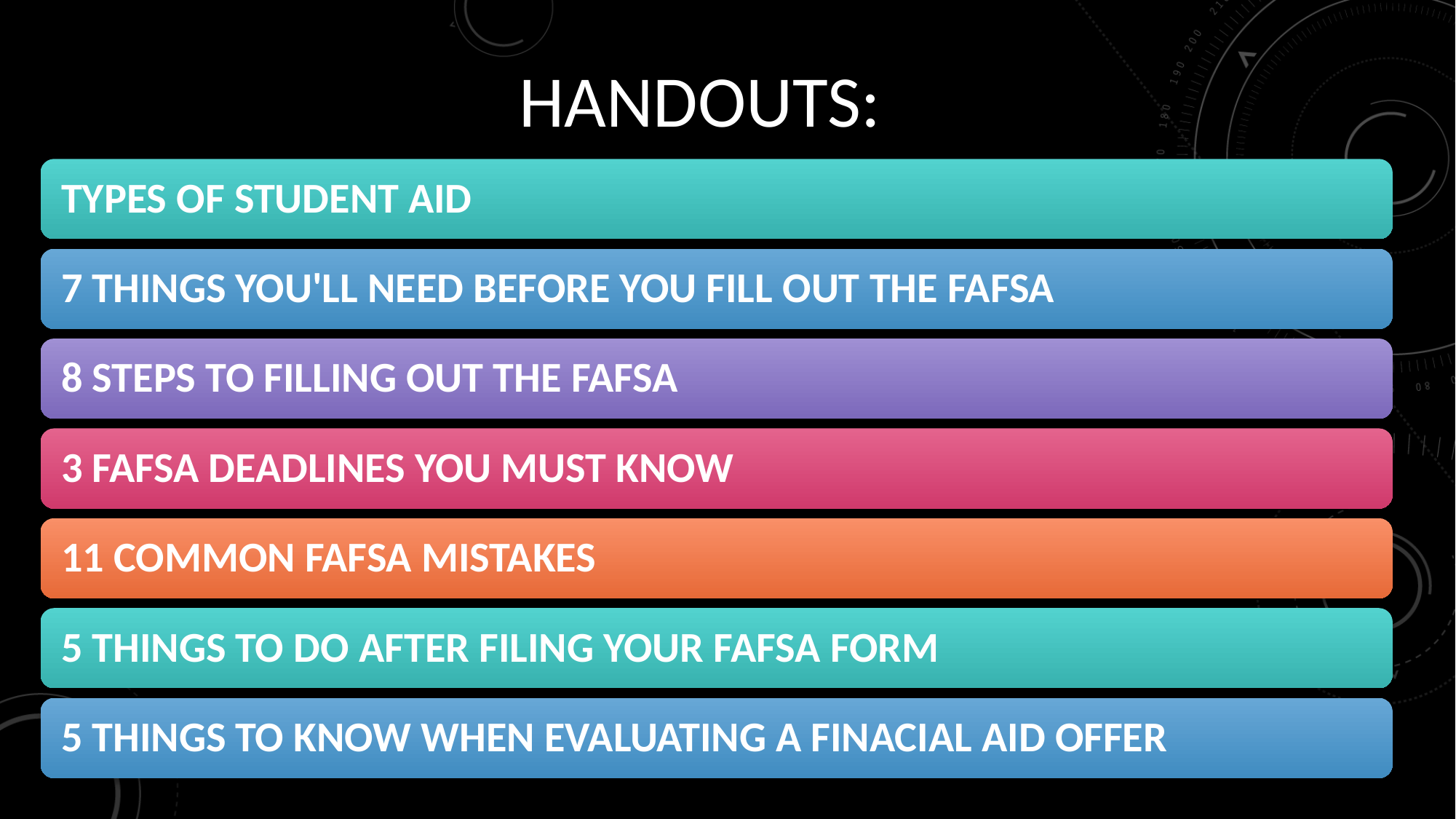

# HANDOUTS:
TYPES OF STUDENT AID
7 THINGS YOU'LL NEED BEFORE YOU FILL OUT THE FAFSA
8 STEPS TO FILLING OUT THE FAFSA
3 FAFSA DEADLINES YOU MUST KNOW
11 COMMON FAFSA MISTAKES
5 THINGS TO DO AFTER FILING YOUR FAFSA FORM
5 THINGS TO KNOW WHEN EVALUATING A FINACIAL AID OFFER